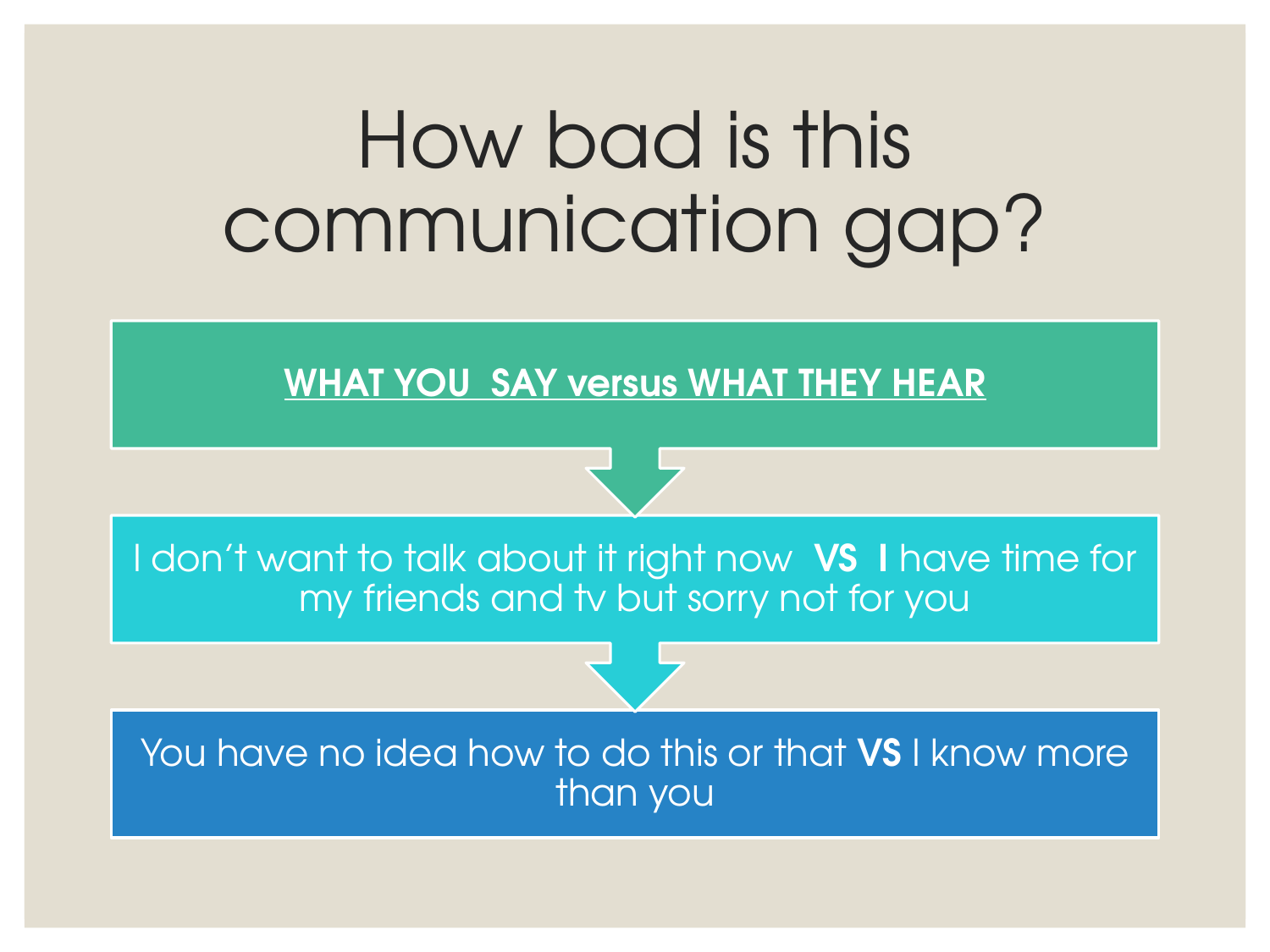

# How bad is this communication gap?
You have no idea how to do this or that VS I know more than you
I don’t want to talk about it right now  VS  I have time for my friends and tv but sorry not for you
WHAT YOU  SAY versus WHAT THEY HEAR